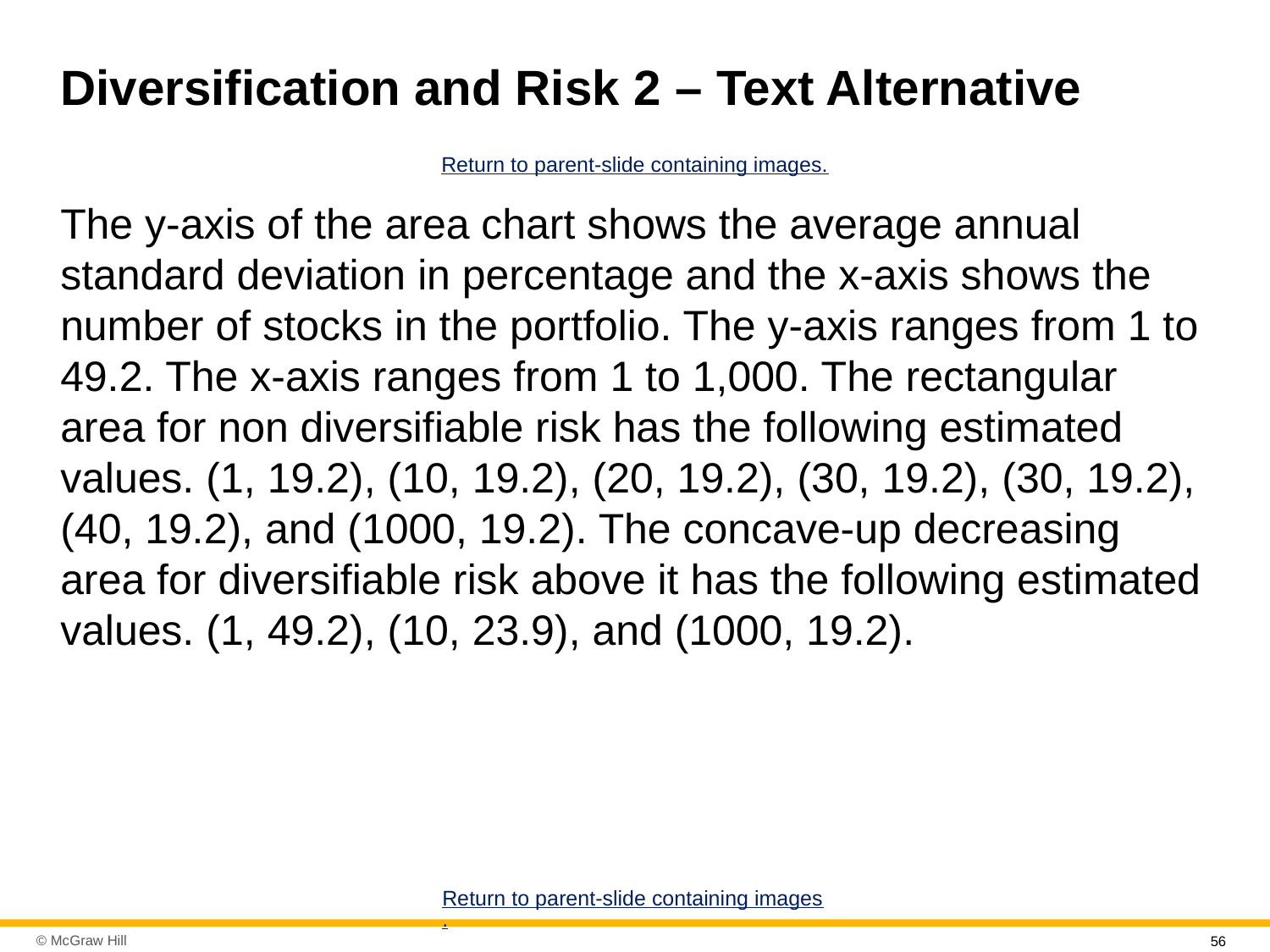

# Diversification and Risk 2 – Text Alternative
Return to parent-slide containing images.
The y-axis of the area chart shows the average annual standard deviation in percentage and the x-axis shows the number of stocks in the portfolio. The y-axis ranges from 1 to 49.2. The x-axis ranges from 1 to 1,000. The rectangular area for non diversifiable risk has the following estimated values. (1, 19.2), (10, 19.2), (20, 19.2), (30, 19.2), (30, 19.2), (40, 19.2), and (1000, 19.2). The concave-up decreasing area for diversifiable risk above it has the following estimated values. (1, 49.2), (10, 23.9), and (1000, 19.2).
Return to parent-slide containing images.
56